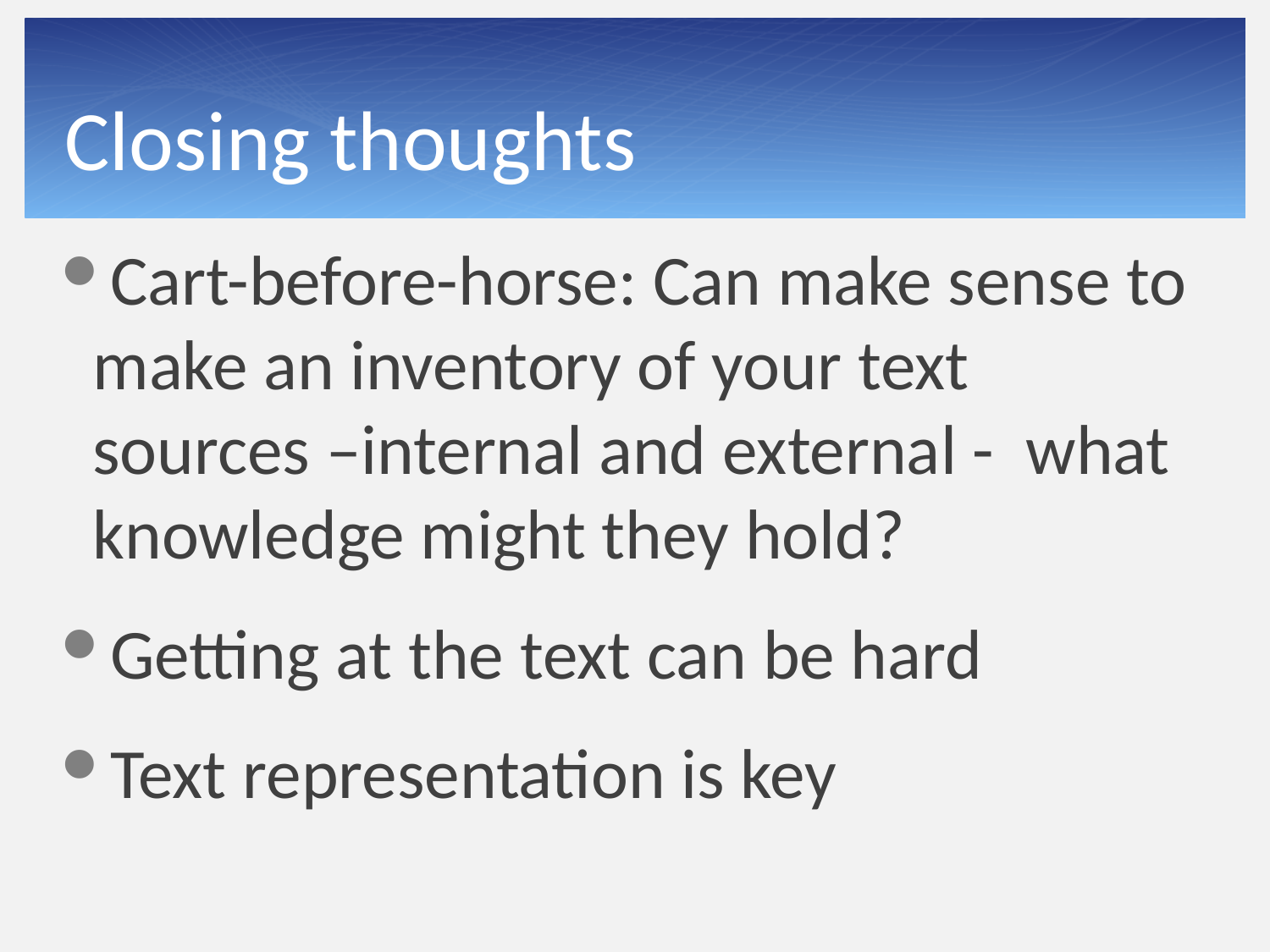

# Closing thoughts
Cart-before-horse: Can make sense to make an inventory of your text sources –internal and external -  what knowledge might they hold?
Getting at the text can be hard
Text representation is key